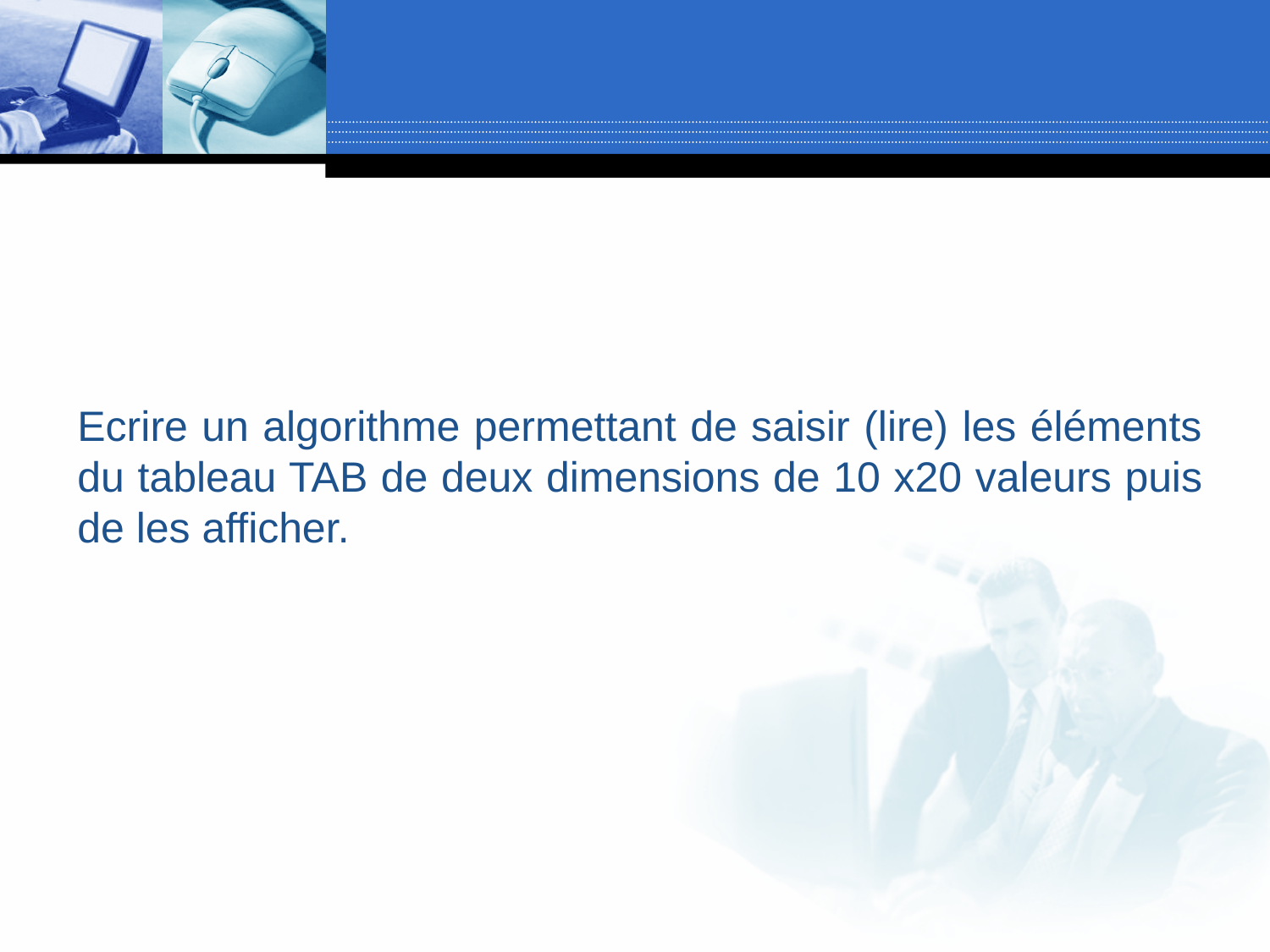

Ecrire un algorithme permettant de saisir (lire) les éléments du tableau TAB de deux dimensions de 10 x20 valeurs puis de les afficher.